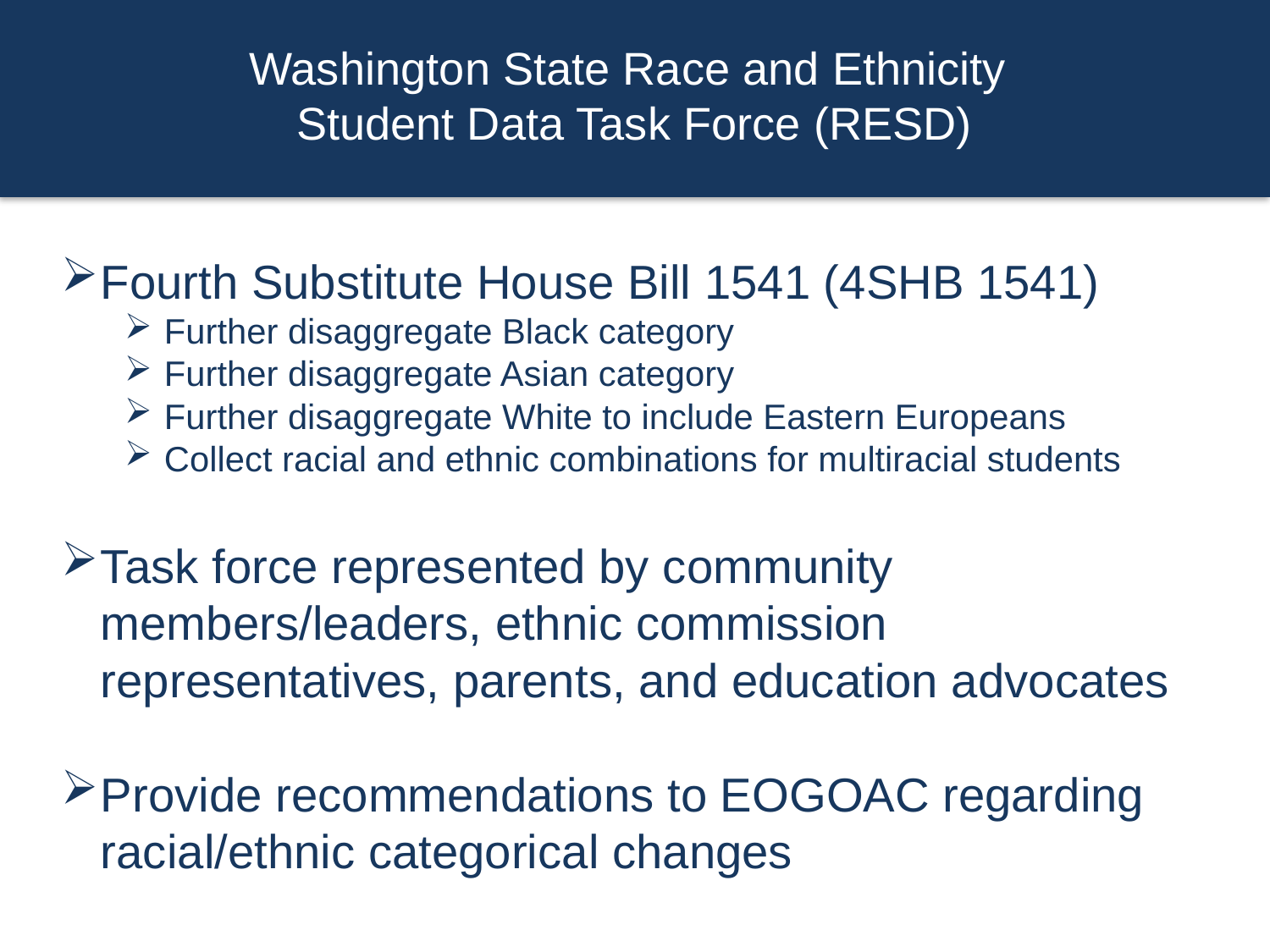

Washington State Race and Ethnicity
Student Data Task Force (RESD)

Fourth Substitute House Bill 1541 (4SHB 1541)
Further disaggregate Black category
Further disaggregate Asian category
Further disaggregate White to include Eastern Europeans
Collect racial and ethnic combinations for multiracial students

Task force represented by community members/leaders, ethnic commission representatives, parents, and education advocates

Provide recommendations to EOGOAC regarding racial/ethnic categorical changes